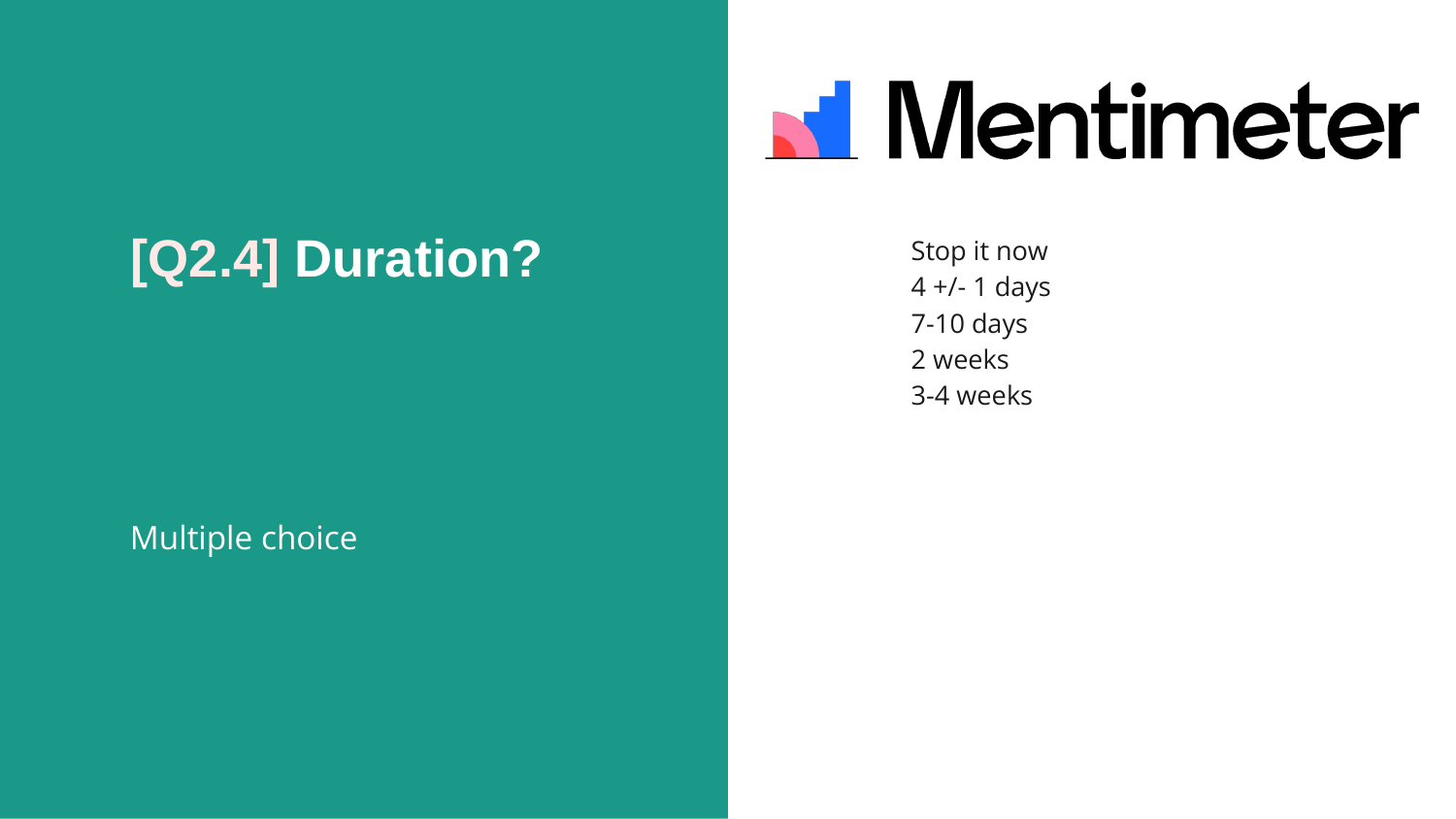

# [Q2.4] Duration?
Stop it now
4 +/- 1 days
7-10 days
2 weeks
3-4 weeks

Multiple choice